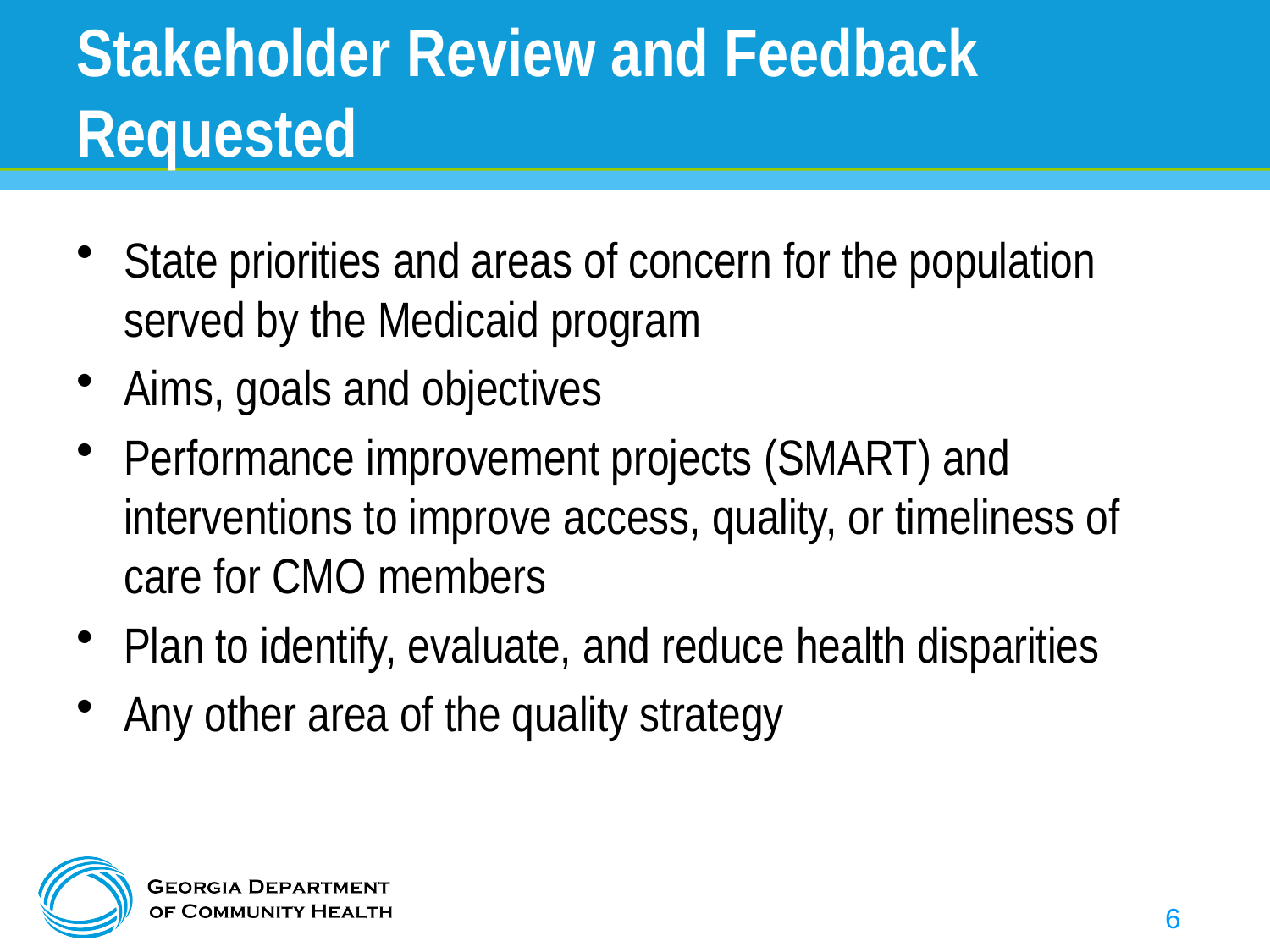

# Stakeholder Review and Feedback Requested

State priorities and areas of concern for the population served by the Medicaid program
Aims, goals and objectives
Performance improvement projects (SMART) and interventions to improve access, quality, or timeliness of care for CMO members
Plan to identify, evaluate, and reduce health disparities
Any other area of the quality strategy